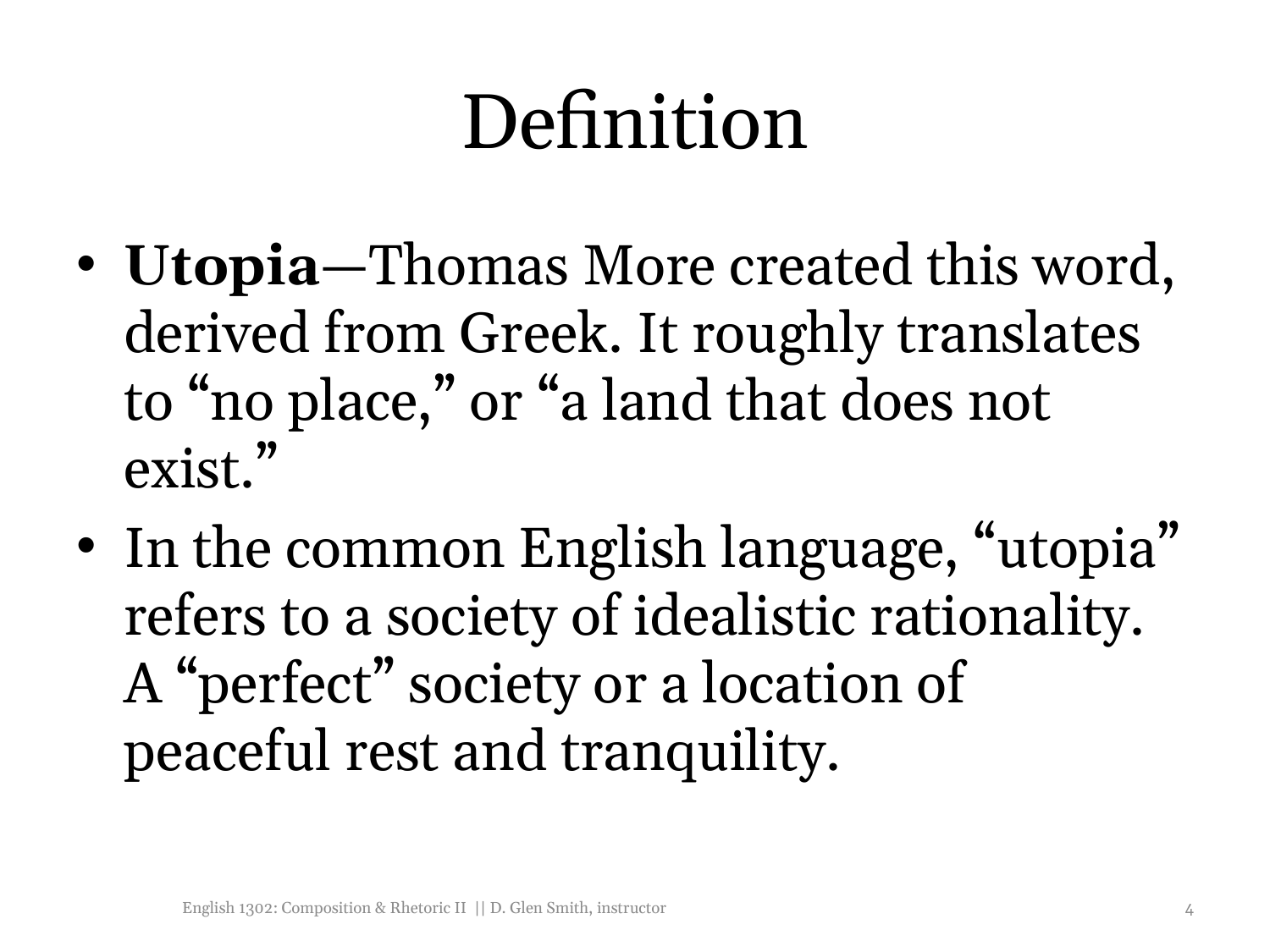

# Definition
Utopia—Thomas More created this word, derived from Greek. It roughly translates to “no place,” or “a land that does not exist.”
In the common English language, “utopia” refers to a society of idealistic rationality. A “perfect” society or a location of
peaceful rest and tranquility.

English 1302: Composition & Rhetoric II  || D. Glen Smith, instructor
4